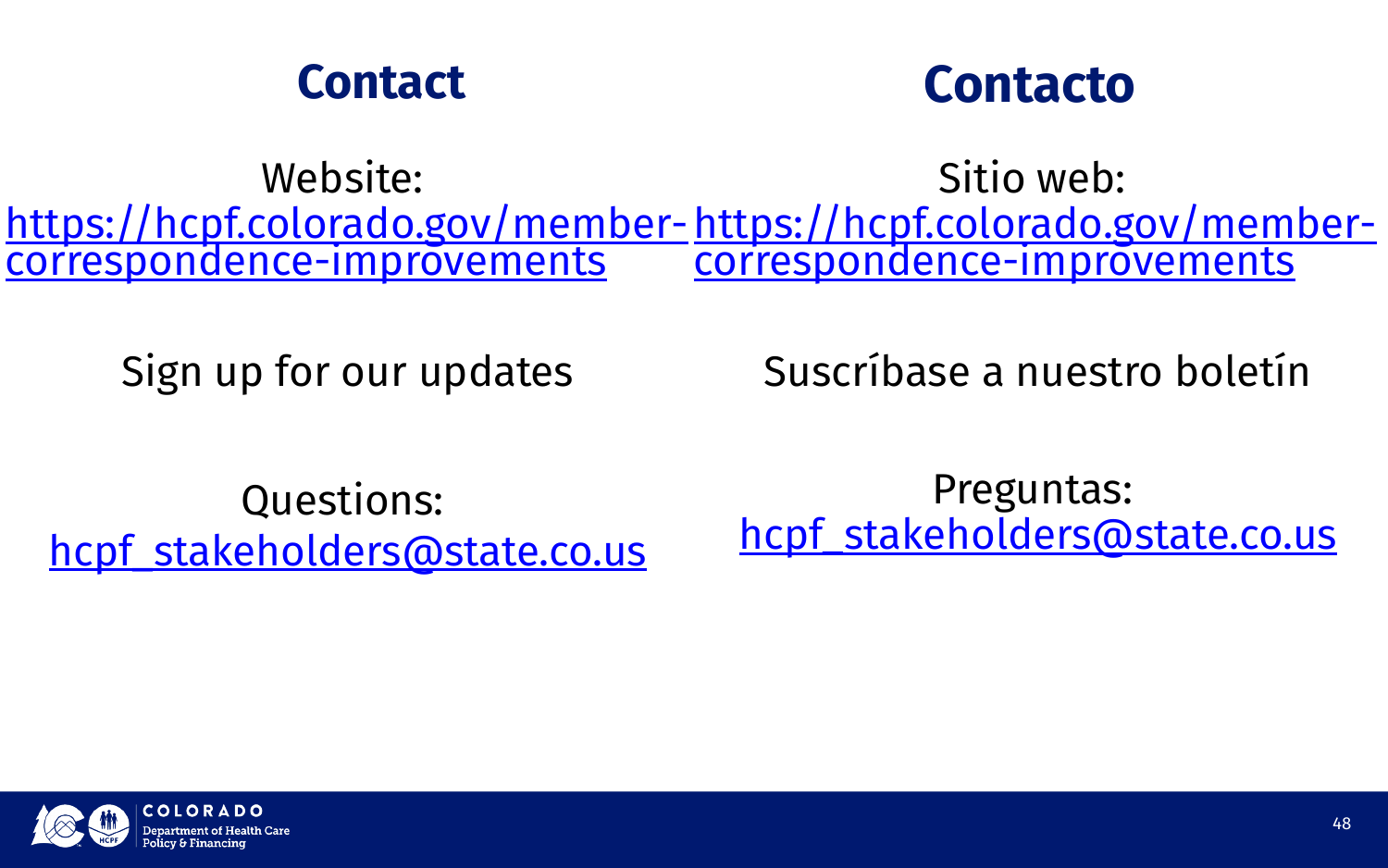

# Contact
Contacto
Website: https://hcpf.colorado.gov/member-correspondence-improvements

Sign up for our updates

Questions: hcpf_stakeholders@state.co.us
Sitio web: https://hcpf.colorado.gov/member-correspondence-improvements

Suscríbase a nuestro boletín

Preguntas: hcpf_stakeholders@state.co.us
48